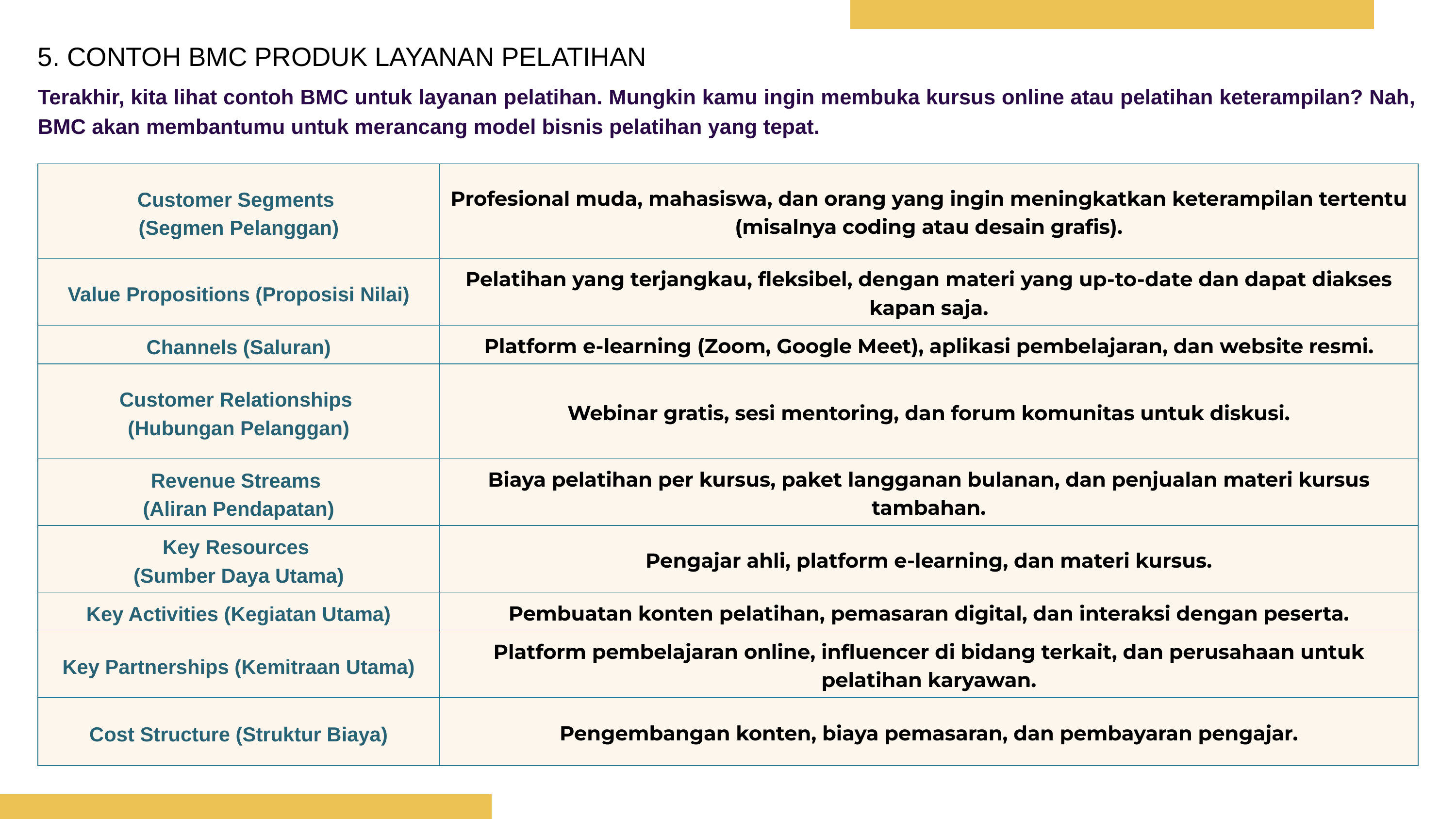

5. CONTOH BMC PRODUK LAYANAN PELATIHAN
Terakhir, kita lihat contoh BMC untuk layanan pelatihan. Mungkin kamu ingin membuka kursus online atau pelatihan keterampilan? Nah, BMC akan membantumu untuk merancang model bisnis pelatihan yang tepat.

| Customer Segments (Segmen Pelanggan) | Profesional muda, mahasiswa, dan orang yang ingin meningkatkan keterampilan tertentu (misalnya coding atau desain grafis). |
| --- | --- |
| Value Propositions (Proposisi Nilai) | Pelatihan yang terjangkau, fleksibel, dengan materi yang up-to-date dan dapat diakses kapan saja. |
| Channels (Saluran) | Platform e-learning (Zoom, Google Meet), aplikasi pembelajaran, dan website resmi. |
| Customer Relationships (Hubungan Pelanggan) | Webinar gratis, sesi mentoring, dan forum komunitas untuk diskusi. |
| Revenue Streams (Aliran Pendapatan) | Biaya pelatihan per kursus, paket langganan bulanan, dan penjualan materi kursus tambahan. |
| Key Resources (Sumber Daya Utama) | Pengajar ahli, platform e-learning, dan materi kursus. |
| Key Activities (Kegiatan Utama) | Pembuatan konten pelatihan, pemasaran digital, dan interaksi dengan peserta. |
| Key Partnerships (Kemitraan Utama) | Platform pembelajaran online, influencer di bidang terkait, dan perusahaan untuk pelatihan karyawan. |
| Cost Structure (Struktur Biaya) | Pengembangan konten, biaya pemasaran, dan pembayaran pengajar. |